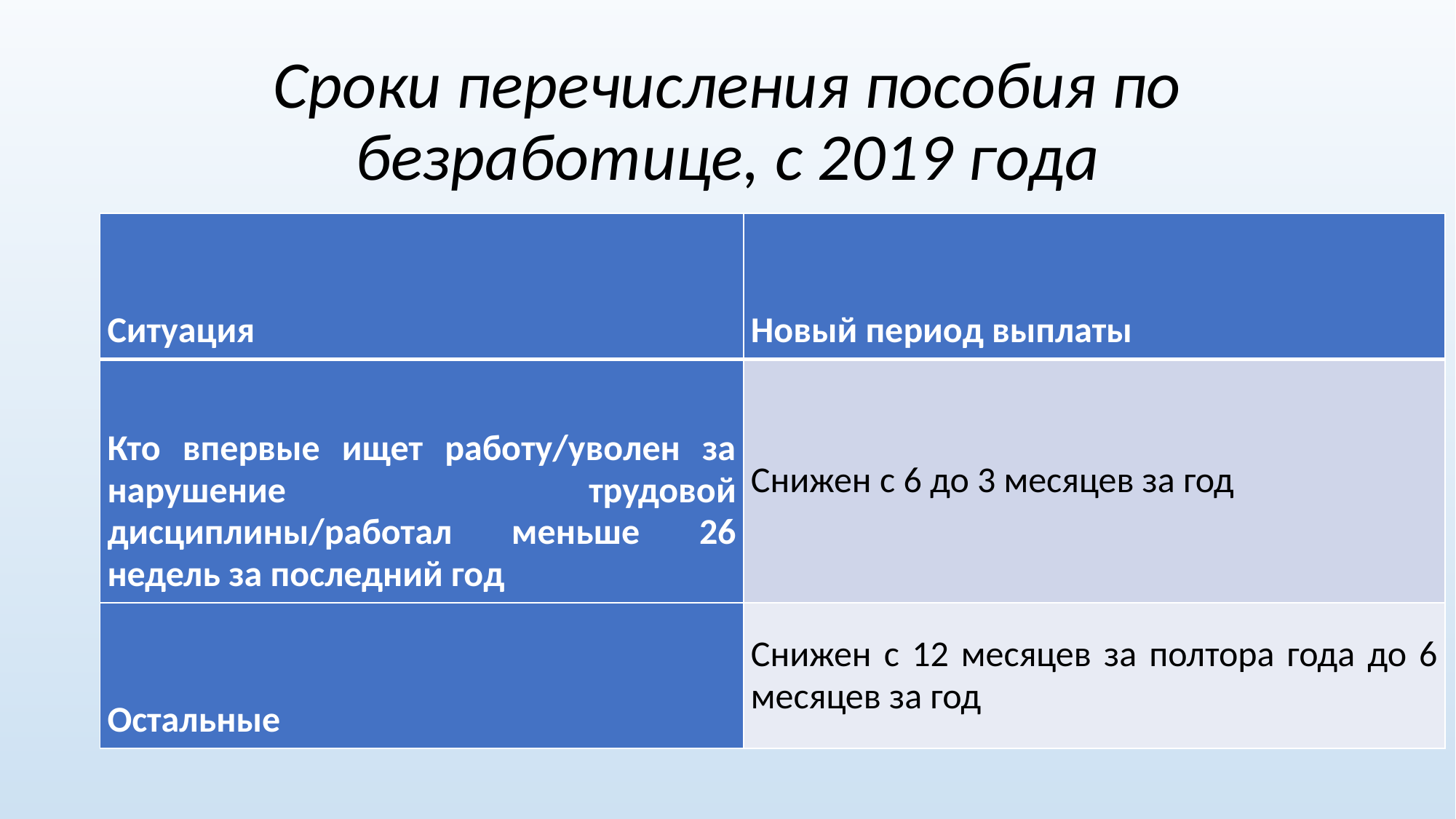

# Сроки перечисления пособия по безработице, с 2019 года
| Ситуация | Новый период выплаты |
| --- | --- |
| Кто впервые ищет работу/уволен за нарушение трудовой дисциплины/работал меньше 26 недель за последний год | Снижен с 6 до 3 месяцев за год |
| Остальные | Снижен с 12 месяцев за полтора года до 6 месяцев за год |